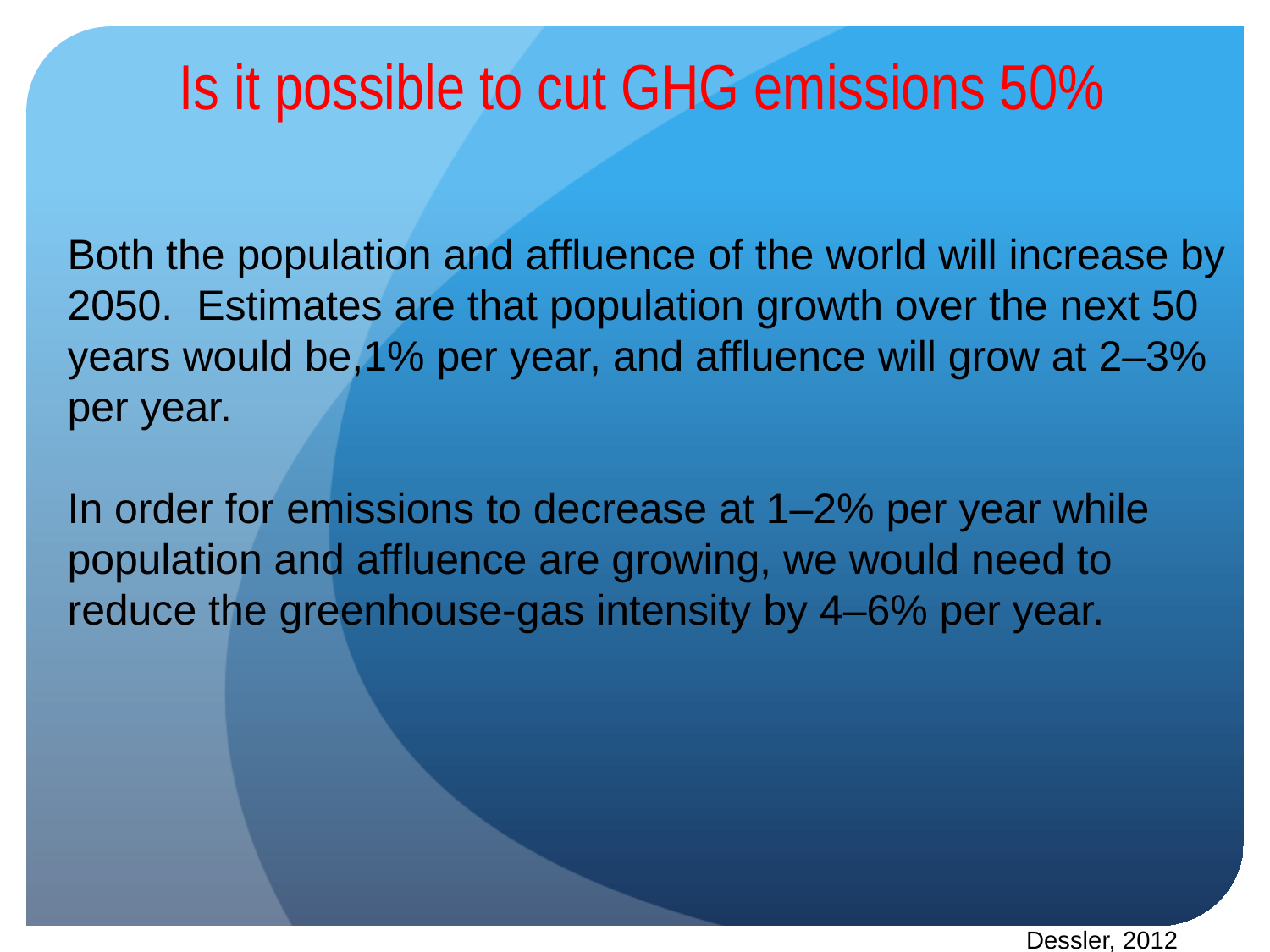

Is it possible to cut GHG emissions 50%

Both the population and affluence of the world will increase by 2050.  Estimates are that population growth over the next 50 years would be,1% per year, and affluence will grow at 2–3% per year.

In order for emissions to decrease at 1–2% per year while population and affluence are growing, we would need to reduce the greenhouse-gas intensity by 4–6% per year.

Dessler, 2012